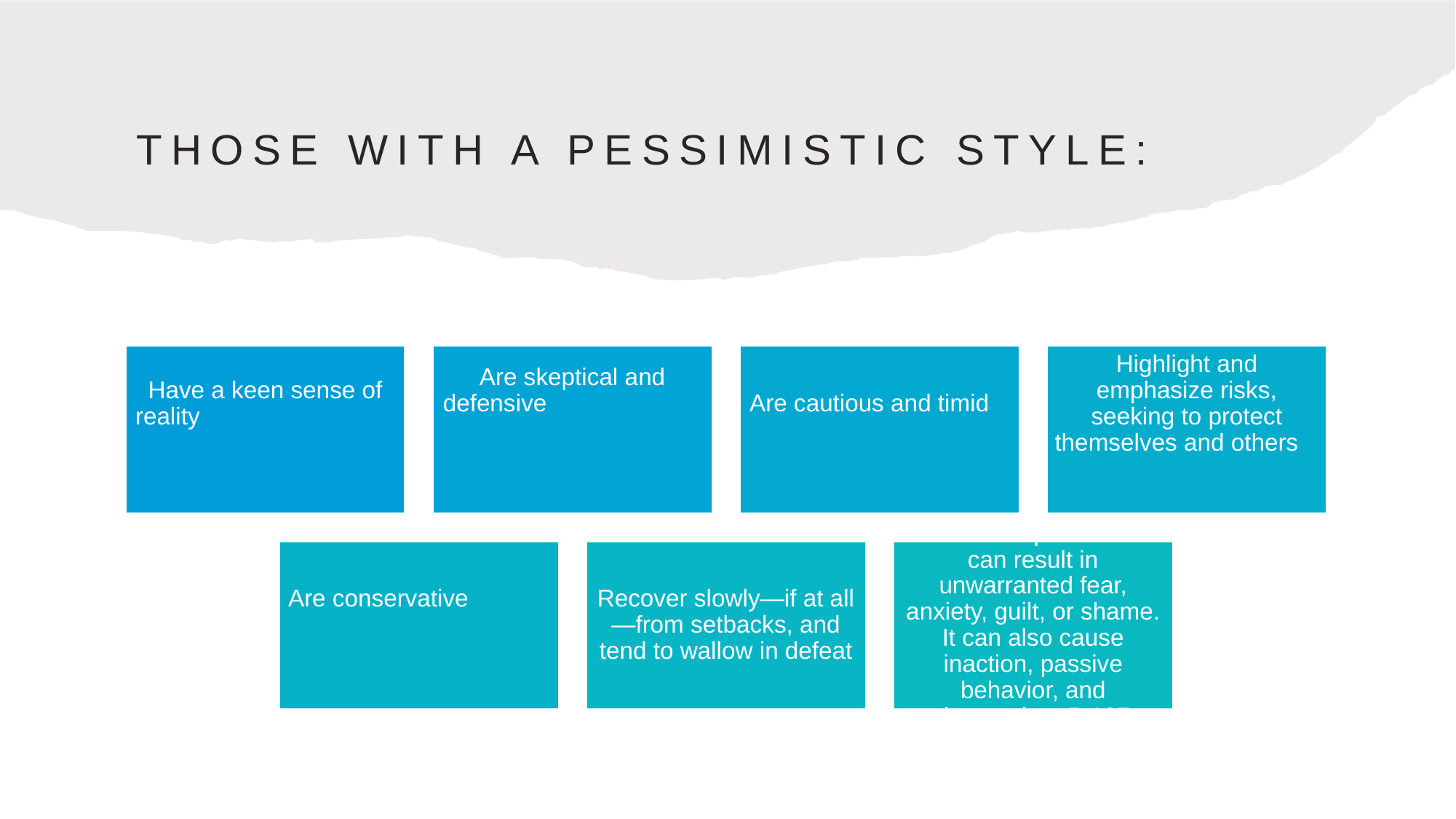

# Those with a pessimistic style:
Have a keen sense of reality
Are skeptical and defensive
Are cautious and timid
Highlight and emphasize risks, seeking to protect themselves and others
Are conservative
Recover slowly—if at all—from setbacks, and tend to wallow in defeat
Excessive pessimism can result in unwarranted fear, anxiety, guilt, or shame. It can also cause inaction, passive behavior, and depression. P 107